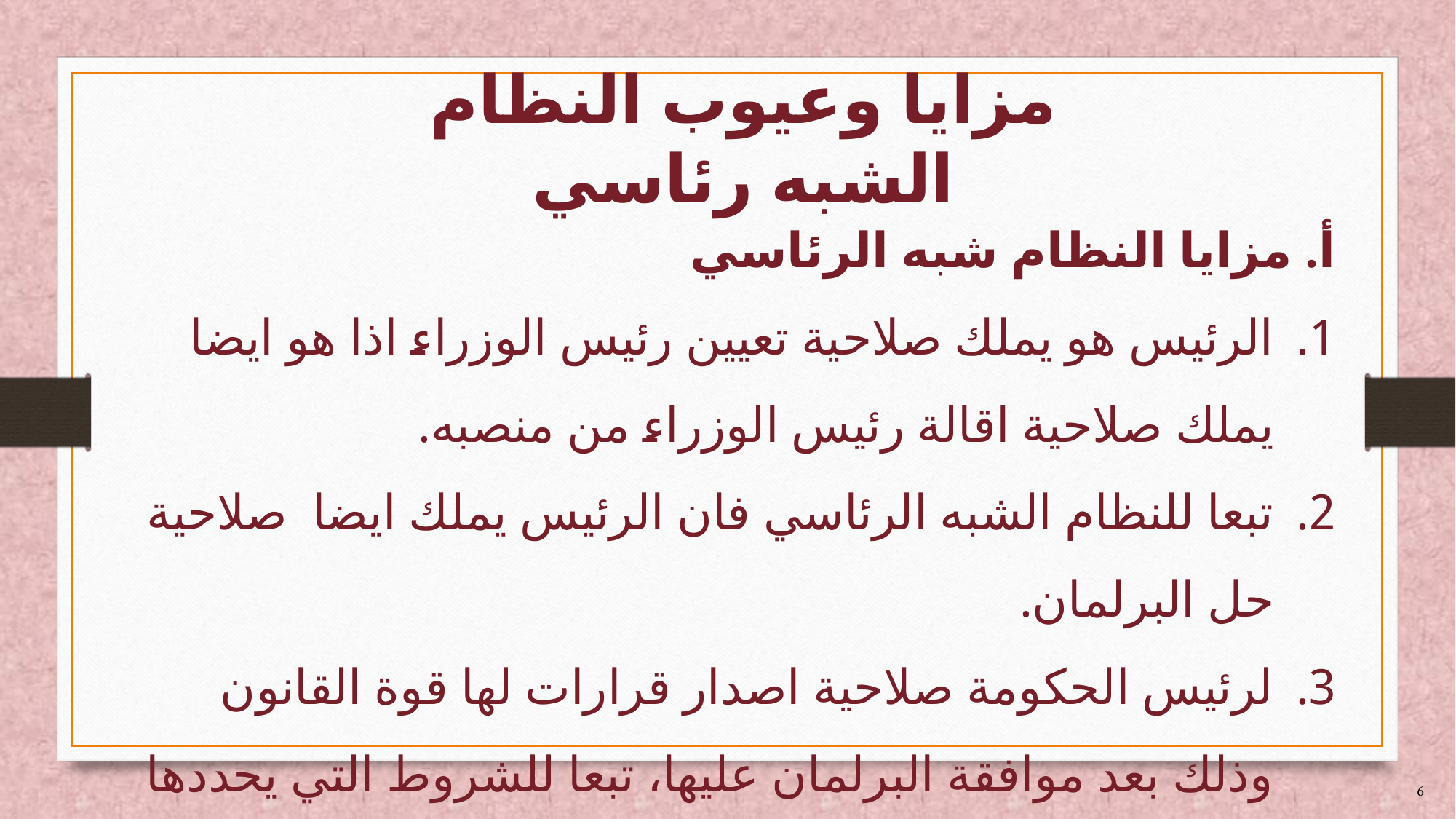

# مزايا وعيوب النظام الشبه رئاسي
أ. مزايا النظام شبه الرئاسي
الرئيس هو يملك صلاحية تعيين رئيس الوزراء اذا هو ايضا يملك صلاحية اقالة رئيس الوزراء من منصبه.
تبعا للنظام الشبه الرئاسي فان الرئيس يملك ايضا  صلاحية حل البرلمان.
لرئيس الحكومة صلاحية اصدار قرارات لها قوة القانون وذلك بعد موافقة البرلمان عليها، تبعا للشروط التي يحددها الدستور.

6